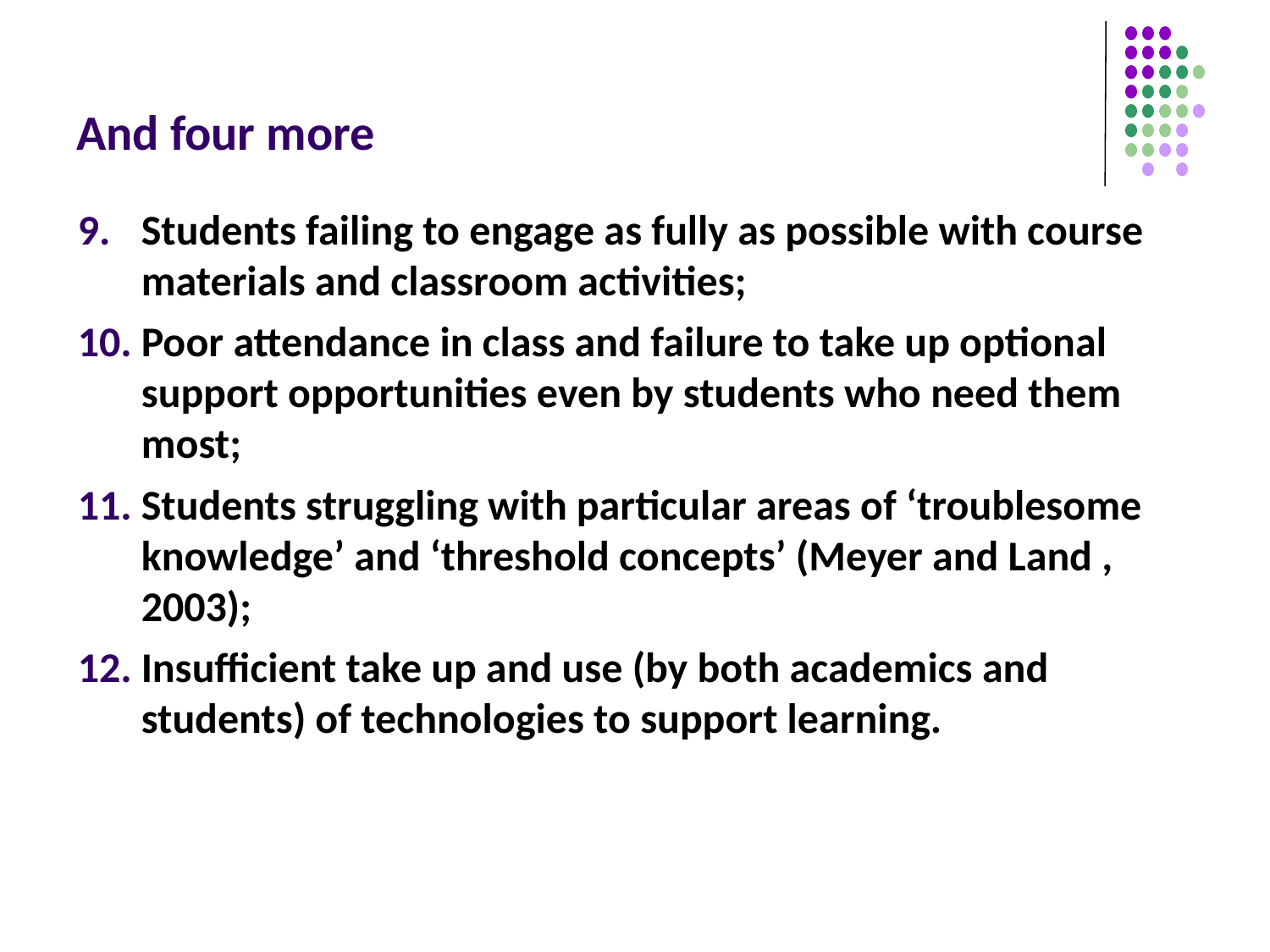

# And four more
Students failing to engage as fully as possible with course materials and classroom activities;
Poor attendance in class and failure to take up optional support opportunities even by students who need them most;
Students struggling with particular areas of ‘troublesome knowledge’ and ‘threshold concepts’ (Meyer and Land , 2003);
Insufficient take up and use (by both academics and students) of technologies to support learning.